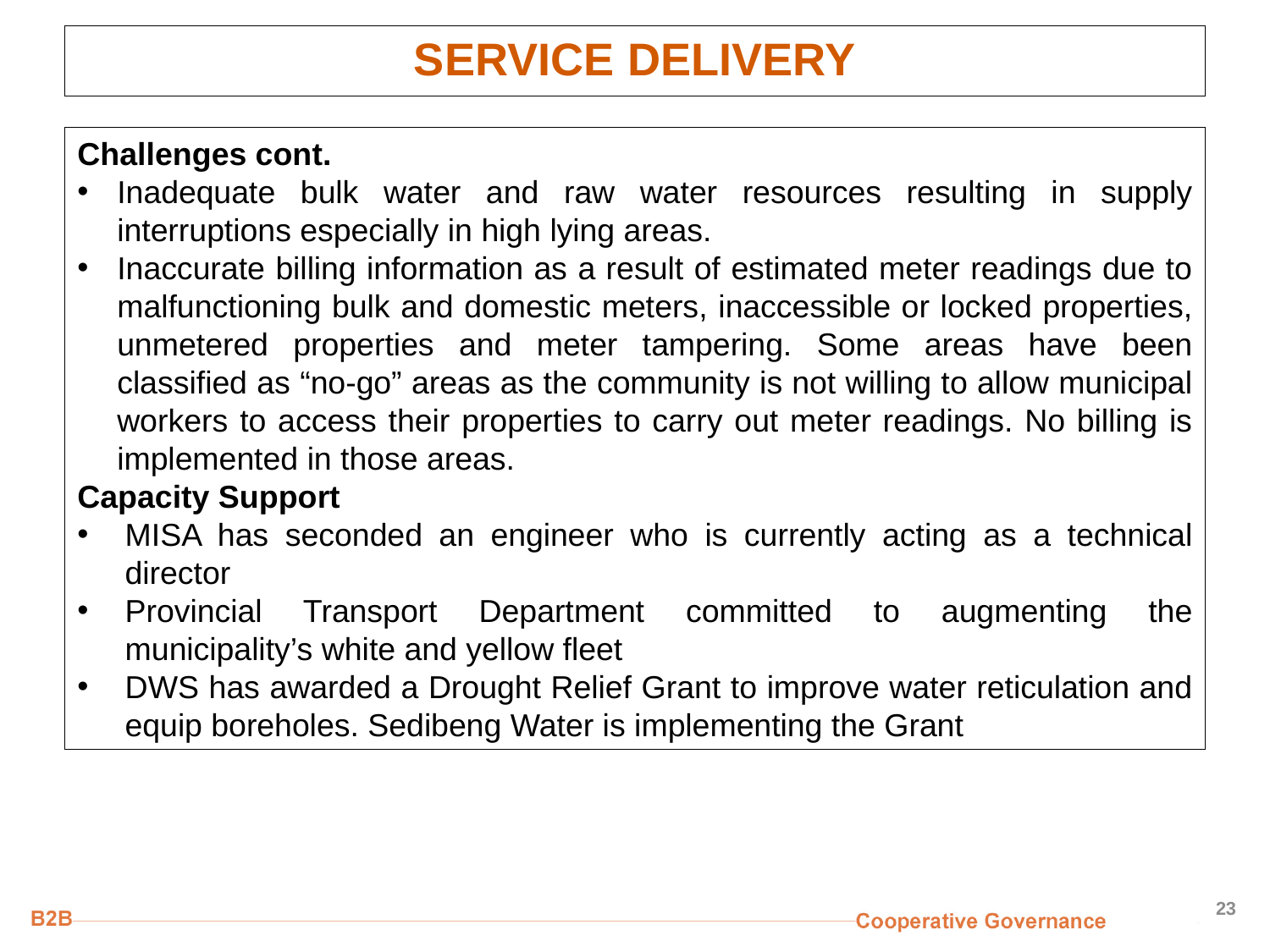

# SERVICE DELIVERY
Challenges cont.
Inadequate bulk water and raw water resources resulting in supply interruptions especially in high lying areas.
Inaccurate billing information as a result of estimated meter readings due to malfunctioning bulk and domestic meters, inaccessible or locked properties, unmetered properties and meter tampering. Some areas have been classified as “no-go” areas as the community is not willing to allow municipal workers to access their properties to carry out meter readings. No billing is implemented in those areas.
Capacity Support
MISA has seconded an engineer who is currently acting as a technical director
Provincial Transport Department committed to augmenting the municipality’s white and yellow fleet
DWS has awarded a Drought Relief Grant to improve water reticulation and equip boreholes. Sedibeng Water is implementing the Grant

23